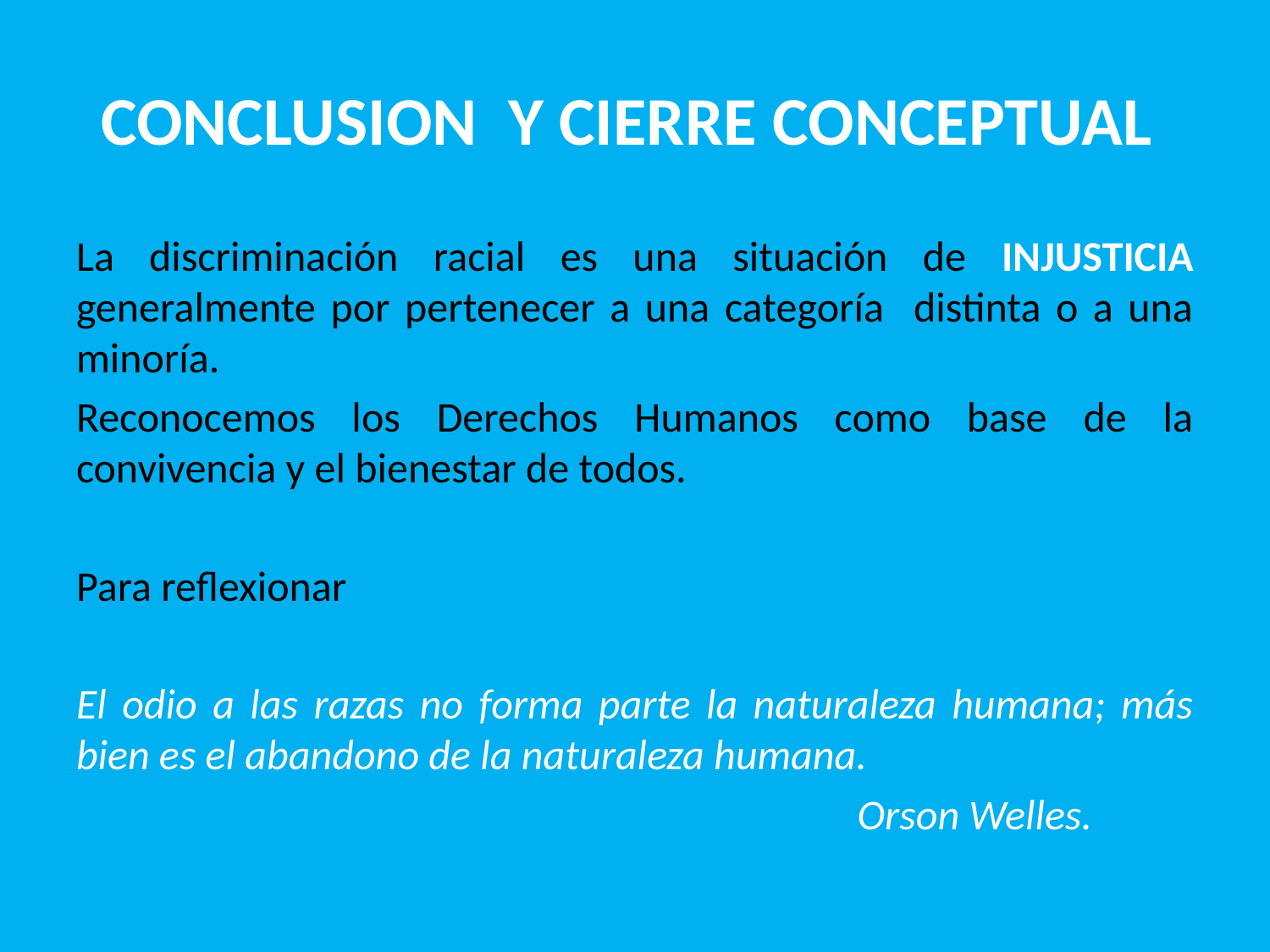

# CONCLUSION  Y CIERRE CONCEPTUAL
La discriminación racial es una situación de INJUSTICIA generalmente por pertenecer a una categoría  distinta o a una minoría.
Reconocemos los Derechos Humanos como base de la convivencia y el bienestar de todos.

Para reflexionar

El odio a las razas no forma parte la naturaleza humana; más bien es el abandono de la naturaleza humana.
                                                                                  Orson Welles.